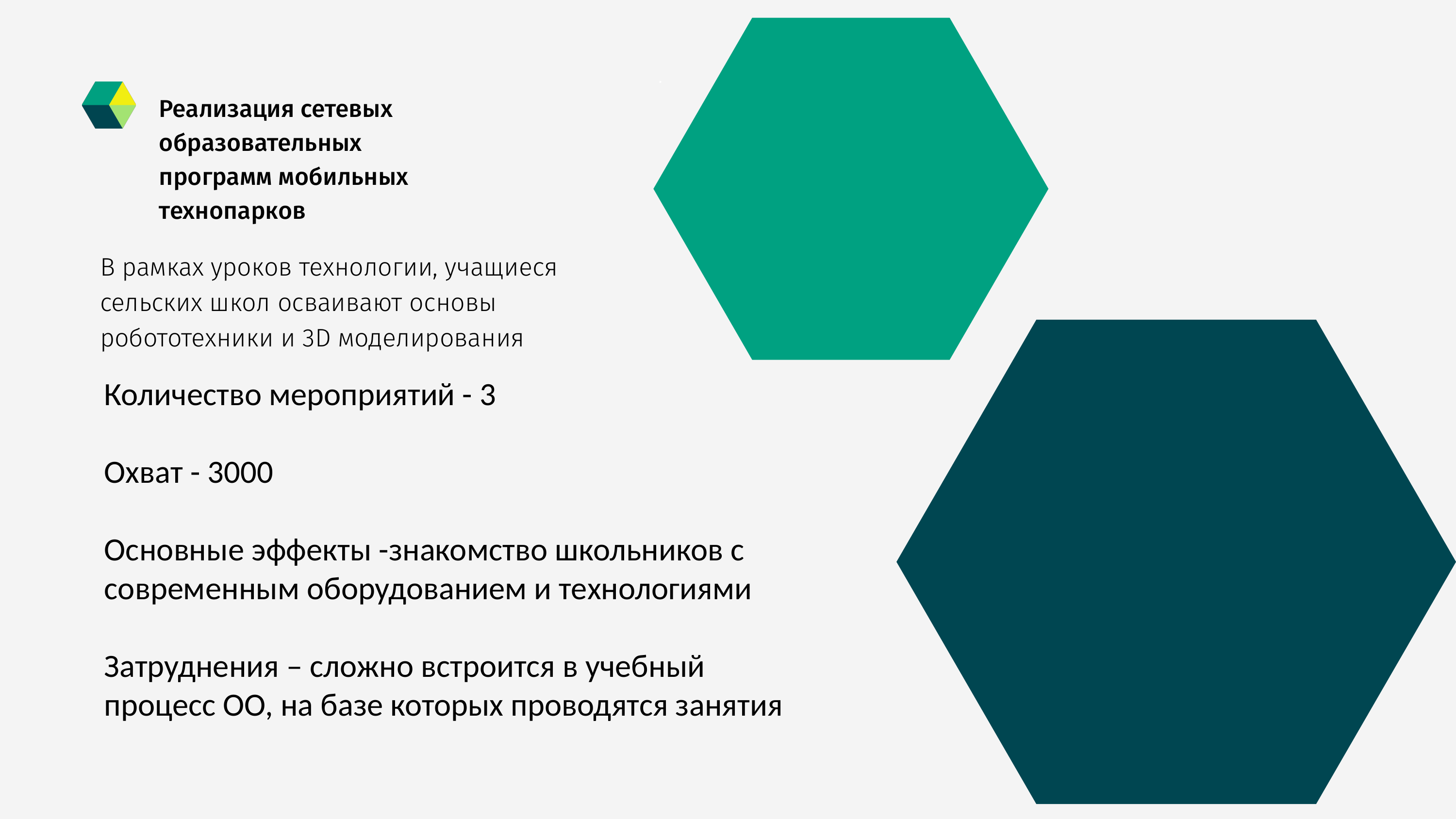

Реализация сетевых образовательных программ мобильных технопарков

В рамках уроков технологии, учащиеся сельских школ осваивают основы робототехники и 3D моделирования

Количество мероприятий - 3

Охват - 3000

Основные эффекты -знакомство школьников с современным оборудованием и технологиями

Затруднения – сложно встроится в учебный процесс ОО, на базе которых проводятся занятия